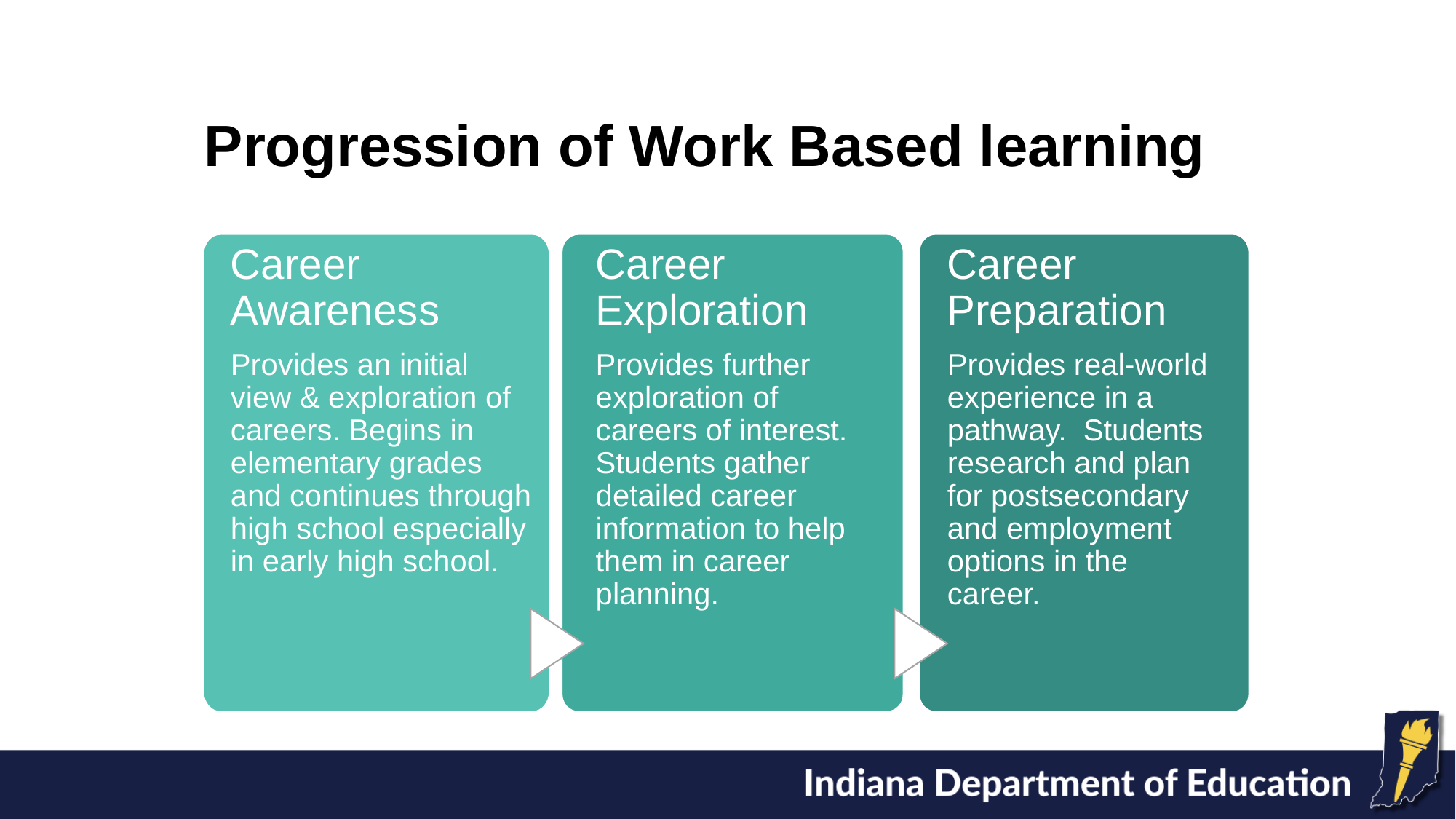

# Progression of Work Based learning
Career
Awareness
Provides an initial view & exploration of careers. Begins in elementary grades and continues through high school especially in early high school.

Career Exploration
Provides further exploration of careers of interest. Students gather detailed career information to help them in career planning.
Career
Preparation
Provides real-world experience in a pathway.  Students research and plan for postsecondary and employment options in the career.